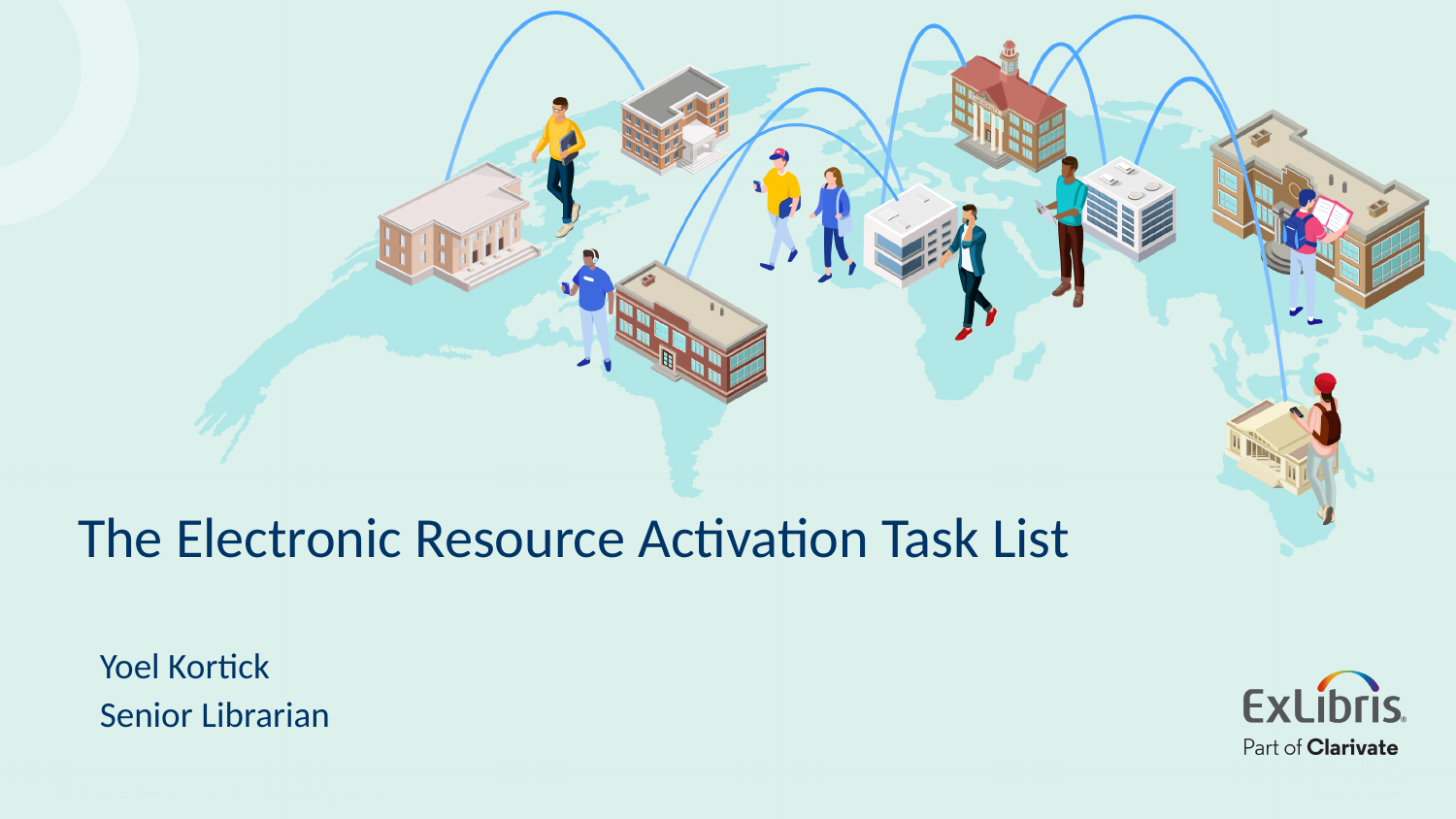

# The Electronic Resource Activation Task List
Yoel Kortick
Senior Librarian